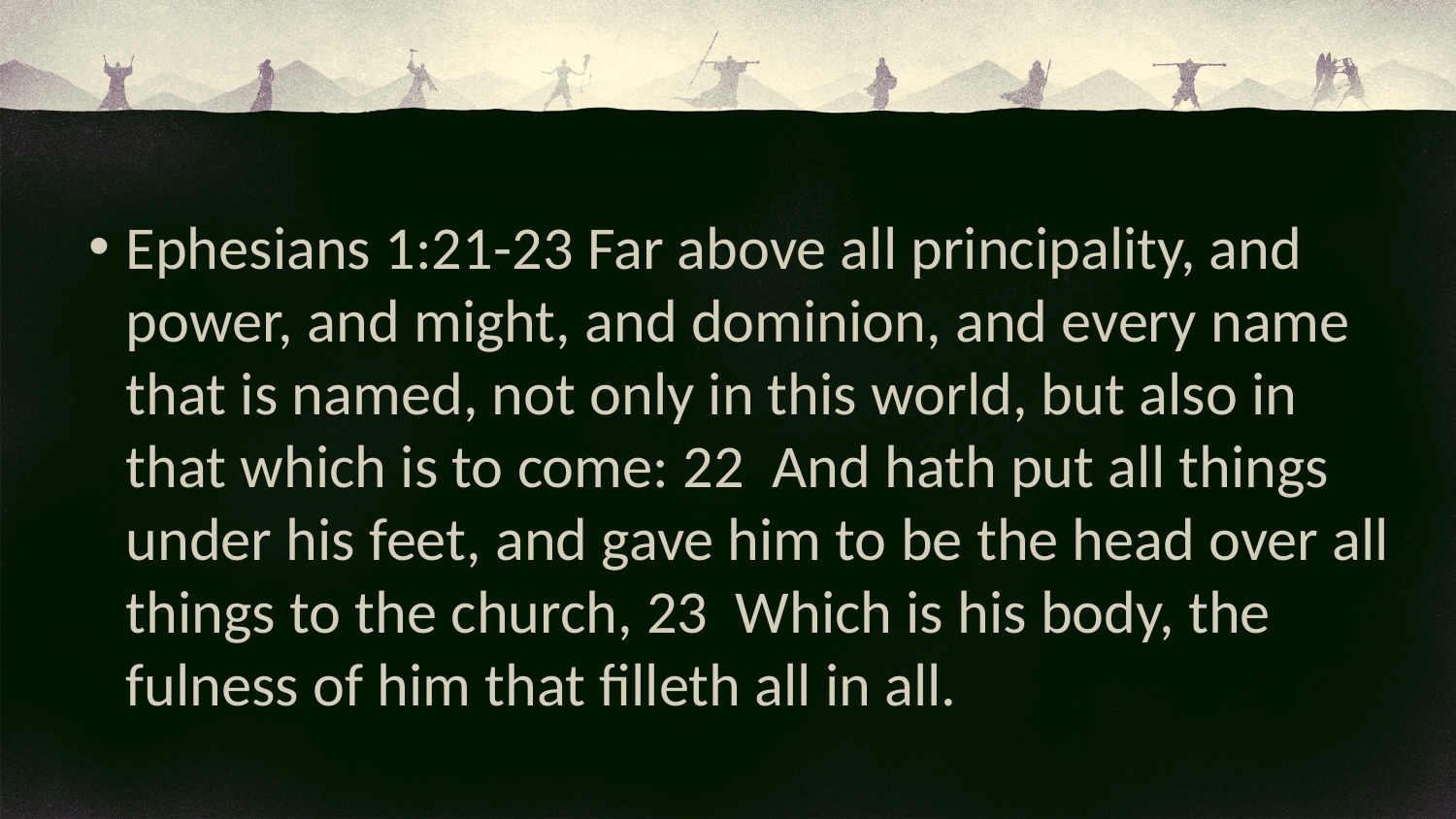

Ephesians 1:21-23 Far above all principality, and power, and might, and dominion, and every name that is named, not only in this world, but also in that which is to come: 22  And hath put all things under his feet, and gave him to be the head over all things to the church, 23  Which is his body, the fulness of him that filleth all in all.